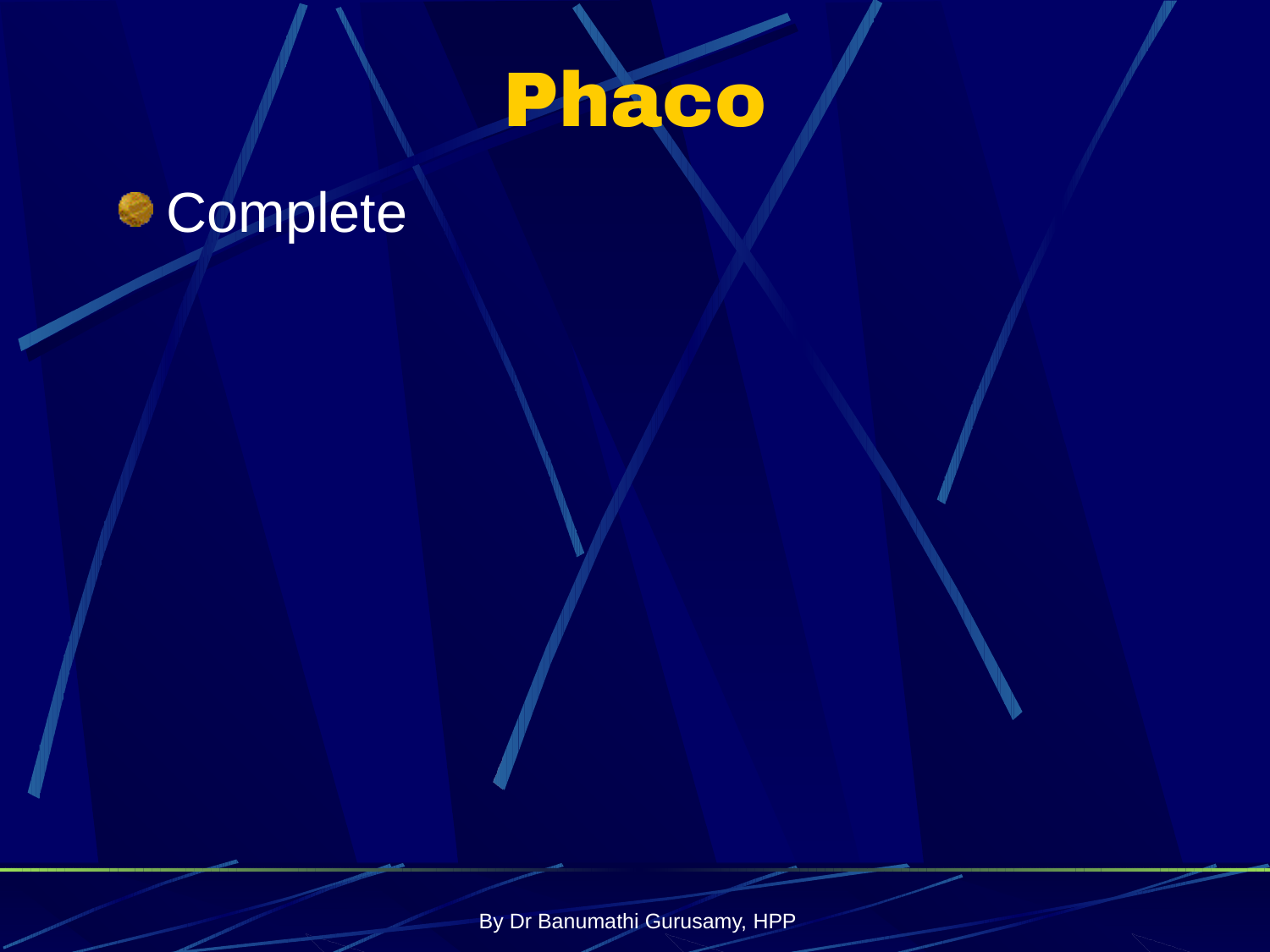

Phaco
Complete

By Dr Banumathi Gurusamy, HPP